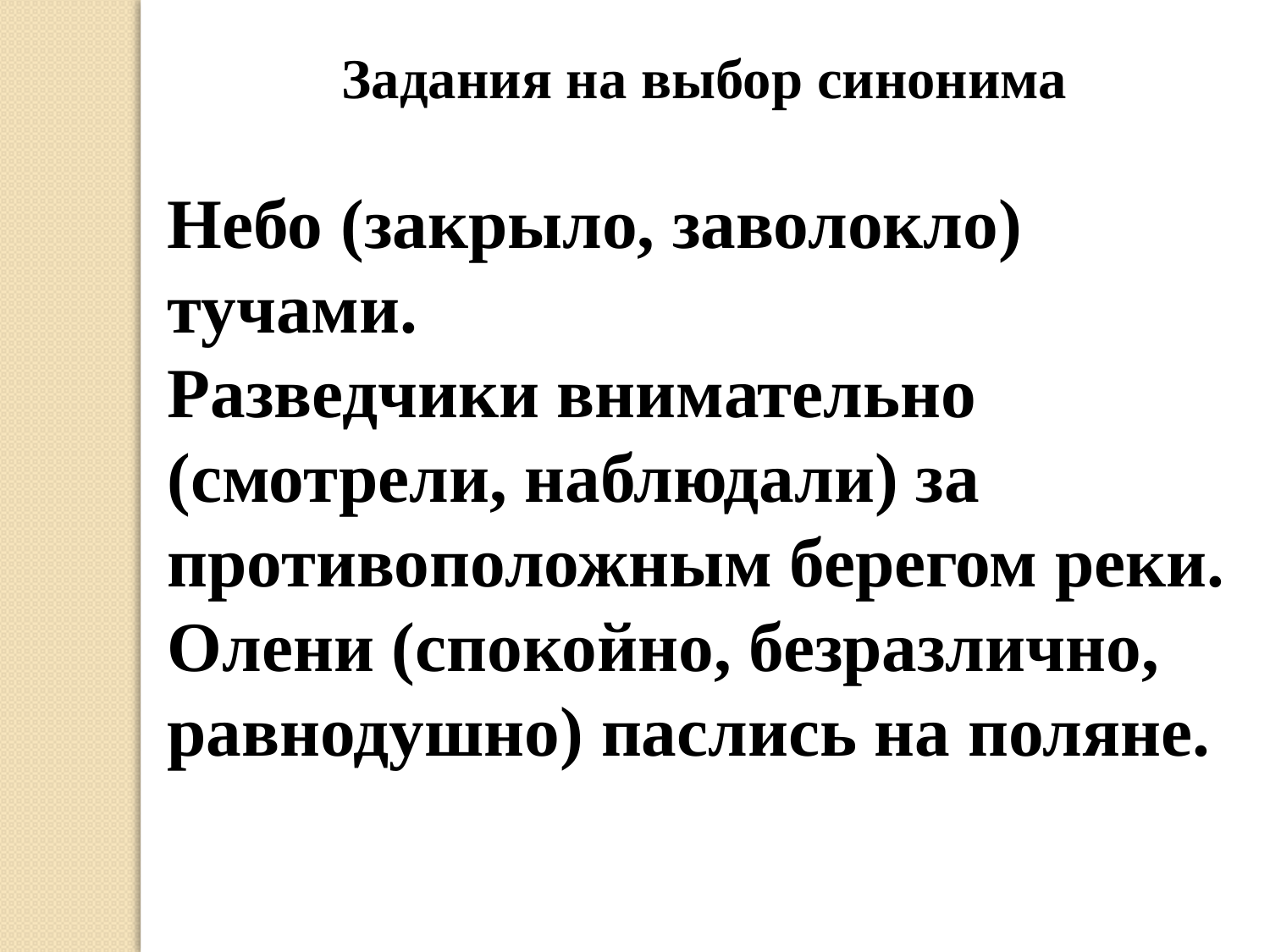

Задания на выбор синонима

Небо (закрыло, заволокло) тучами.
Разведчики внимательно (смотрели, наблюдали) за противоположным берегом реки.
Олени (спокойно, безразлично, равнодушно) паслись на поляне.